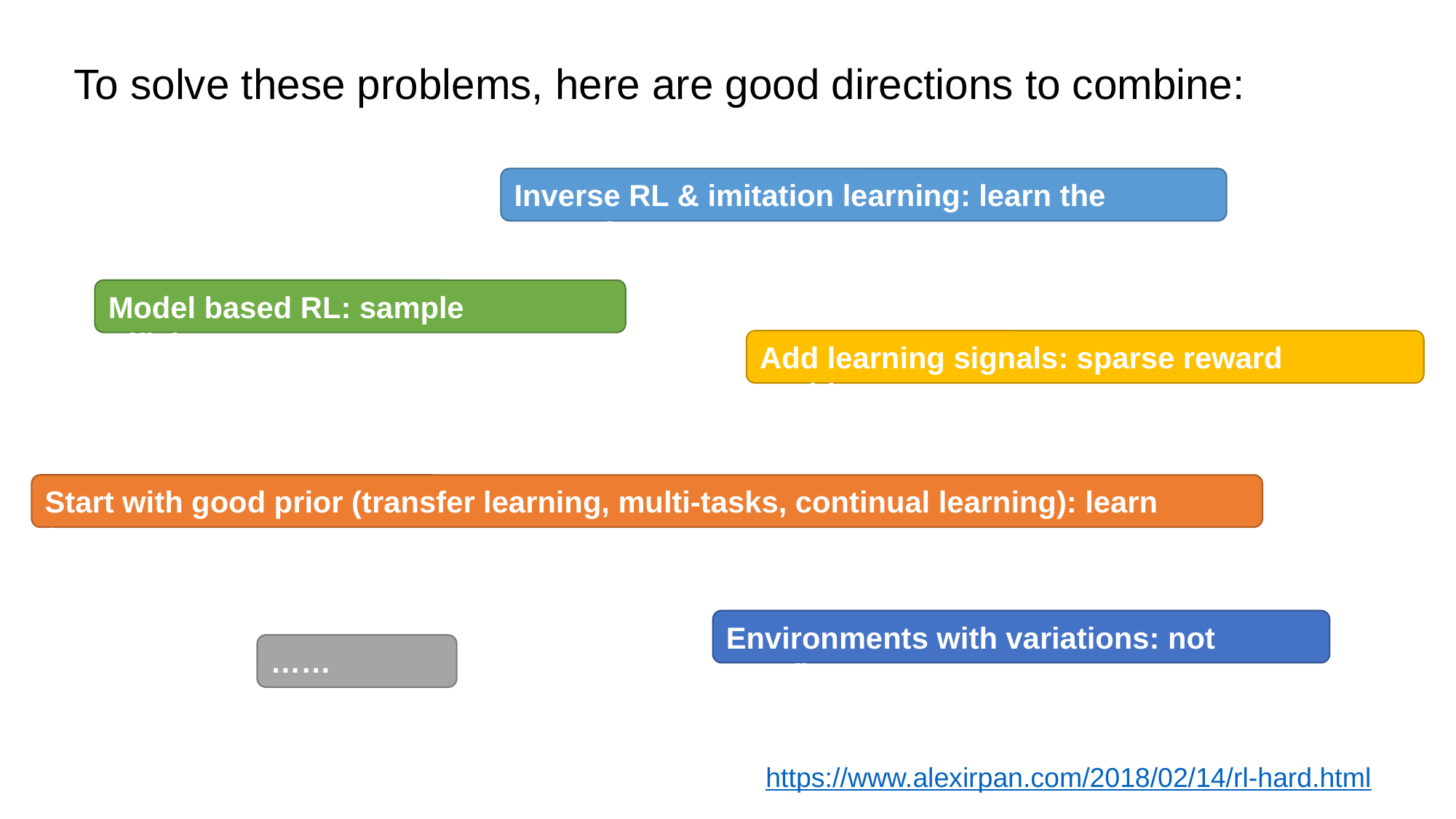

# To solve these problems, here are good directions to combine:
Inverse RL & imitation learning: learn the reward
Model based RL: sample efficiency
Add learning signals: sparse reward problem
Start with good prior (transfer learning, multi-tasks, continual learning): learn faster
Environments with variations: not overfit
……
https://www.alexirpan.com/2018/02/14/rl-hard.html